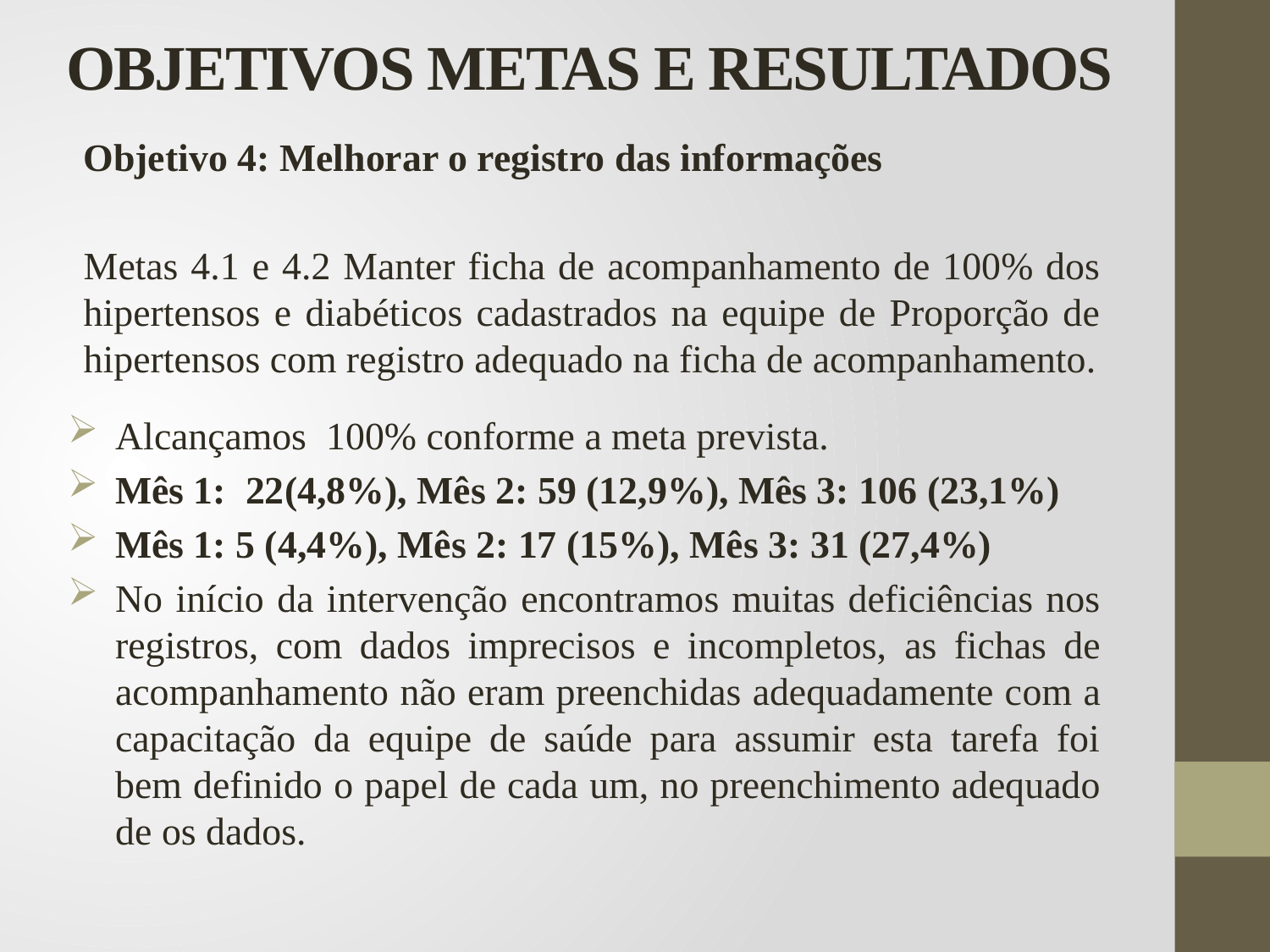

# OBJETIVOS METAS E RESULTADOS
Objetivo 4: Melhorar o registro das informações

Metas 4.1 e 4.2 Manter ficha de acompanhamento de 100% dos hipertensos e diabéticos cadastrados na equipe de Proporção de hipertensos com registro adequado na ficha de acompanhamento.

Alcançamos  100% conforme a meta prevista.
Mês 1:  22(4,8%), Mês 2: 59 (12,9%), Mês 3: 106 (23,1%)
Mês 1: 5 (4,4%), Mês 2: 17 (15%), Mês 3: 31 (27,4%)
No início da intervenção encontramos muitas deficiências nos registros, com dados imprecisos e incompletos, as fichas de acompanhamento não eram preenchidas adequadamente com a capacitação da equipe de saúde para assumir esta tarefa foi bem definido o papel de cada um, no preenchimento adequado de os dados.